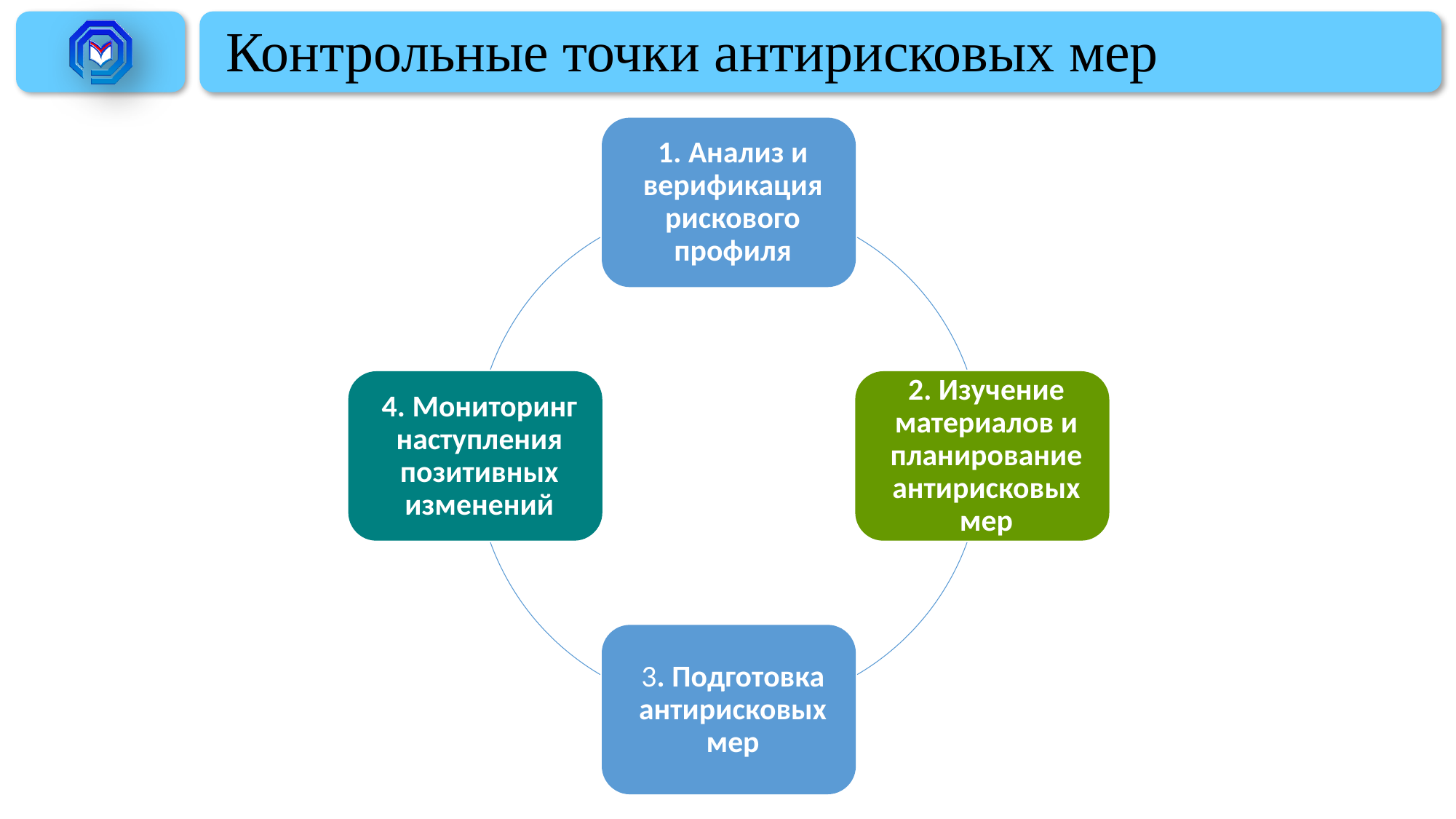

# Контрольные точки антирисковых мер
1. Анализ и верификация рискового профиля
2. Изучение материалов и планирование антирисковых мер
3. Подготовка антирисковых мер
4. Мониторинг наступления позитивных изменений